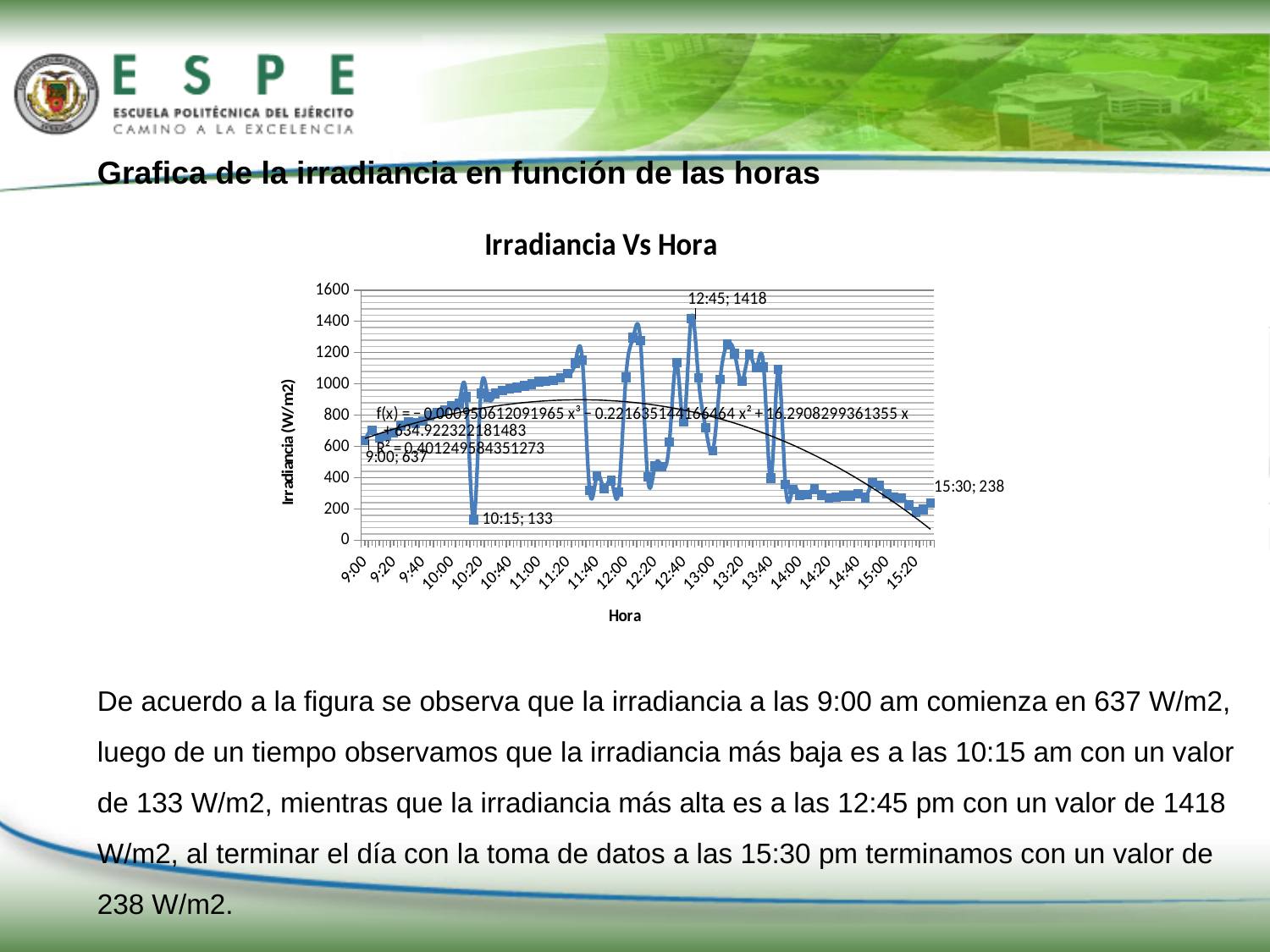

Grafica de la irradiancia en función de las horas

De acuerdo a la figura se observa que la irradiancia a las 9:00 am comienza en 637 W/m2, luego de un tiempo observamos que la irradiancia más baja es a las 10:15 am con un valor de 133 W/m2, mientras que la irradiancia más alta es a las 12:45 pm con un valor de 1418 W/m2, al terminar el día con la toma de datos a las 15:30 pm terminamos con un valor de 238 W/m2.

### Chart: Irradiancia Vs Hora

| Category |  |
|---|---|
| 0.375 | 637.0 |
| 0.37847222222222227 | 702.0 |
| 0.38194444444444442 | 654.0 |
| 0.38541666666666702 | 666.0 |
| 0.38888888888888901 | 688.0 |
| 0.39236111111111099 | 733.0 |
| 0.39583333333333398 | 756.0 |
| 0.39930555555555602 | 750.0 |
| 0.40277777777777801 | 764.0 |
| 0.40625 | 797.0 |
| 0.40972222222222299 | 816.0 |
| 0.41319444444444497 | 830.0 |
| 0.41666666666666702 | 861.0 |
| 0.42013888888889001 | 874.0 |
| 0.42361111111111199 | 917.0 |
| 0.42708333333333398 | 133.0 |
| 0.43055555555555602 | 938.0 |
| 0.43402777777777901 | 917.0 |
| 0.437500000000001 | 939.0 |
| 0.44097222222222299 | 957.0 |
| 0.44444444444444497 | 968.0 |
| 0.44791666666666802 | 977.0 |
| 0.45138888888889001 | 987.0 |
| 0.45486111111111199 | 998.0 |
| 0.45833333333333398 | 1014.0 |
| 0.46180555555555702 | 1018.0 |
| 0.46527777777777901 | 1021.0 |
| 0.468750000000001 | 1038.0 |
| 0.47222222222222299 | 1065.0 |
| 0.47569444444444597 | 1133.0 |
| 0.47916666666666802 | 1151.0 |
| 0.48263888888889001 | 319.0 |
| 0.48611111111111199 | 411.0 |
| 0.48958333333333498 | 333.0 |
| 0.49305555555555702 | 380.0 |
| 0.49652777777777901 | 309.0 |
| 0.500000000000002 | 1041.0 |
| 0.50347222222222399 | 1295.0 |
| 0.50694444444444597 | 1278.0 |
| 0.51041666666666796 | 405.0 |
| 0.51388888888889095 | 473.0 |
| 0.51736111111111305 | 471.0 |
| 0.52083333333333504 | 628.0 |
| 0.52430555555555702 | 1137.0 |
| 0.52777777777778001 | 757.0 |
| 0.531250000000002 | 1418.0 |
| 0.53472222222222399 | 1040.0 |
| 0.53819444444444597 | 719.0 |
| 0.54166666666666896 | 573.0 |
| 0.54513888888889095 | 1027.0 |
| 0.54861111111111305 | 1252.0 |
| 0.55208333333333603 | 1193.0 |
| 0.55555555555555802 | 1017.0 |
| 0.55902777777778001 | 1187.0 |
| 0.562500000000002 | 1105.0 |
| 0.56597222222222499 | 1106.0 |
| 0.56944444444444697 | 398.0 |
| 0.57291666666666896 | 1092.0 |
| 0.57638888888889095 | 357.0 |
| 0.57986111111111405 | 324.0 |
| 0.58333333333333603 | 288.0 |
| 0.58680555555555802 | 293.0 |
| 0.59027777777778001 | 327.0 |
| 0.593750000000003 | 289.0 |
| 0.59722222222222499 | 271.0 |
| 0.60069444444444697 | 275.0 |
| 0.60416666666666996 | 284.0 |
| 0.60763888888889195 | 283.0 |
| 0.61111111111111405 | 296.0 |
| 0.61458333333333603 | 273.0 |
| 0.61805555555555902 | 369.0 |
| 0.62152777777778101 | 348.0 |
| 0.625000000000003 | 298.0 |
| 0.62847222222222499 | 277.0 |
| 0.63194444444444797 | 271.0 |
| 0.63541666666666996 | 224.0 |
| 0.63888888888889195 | 180.0 |
| 0.64236111111111405 | 198.0 |
| 0.64583333333333703 | 238.0 |